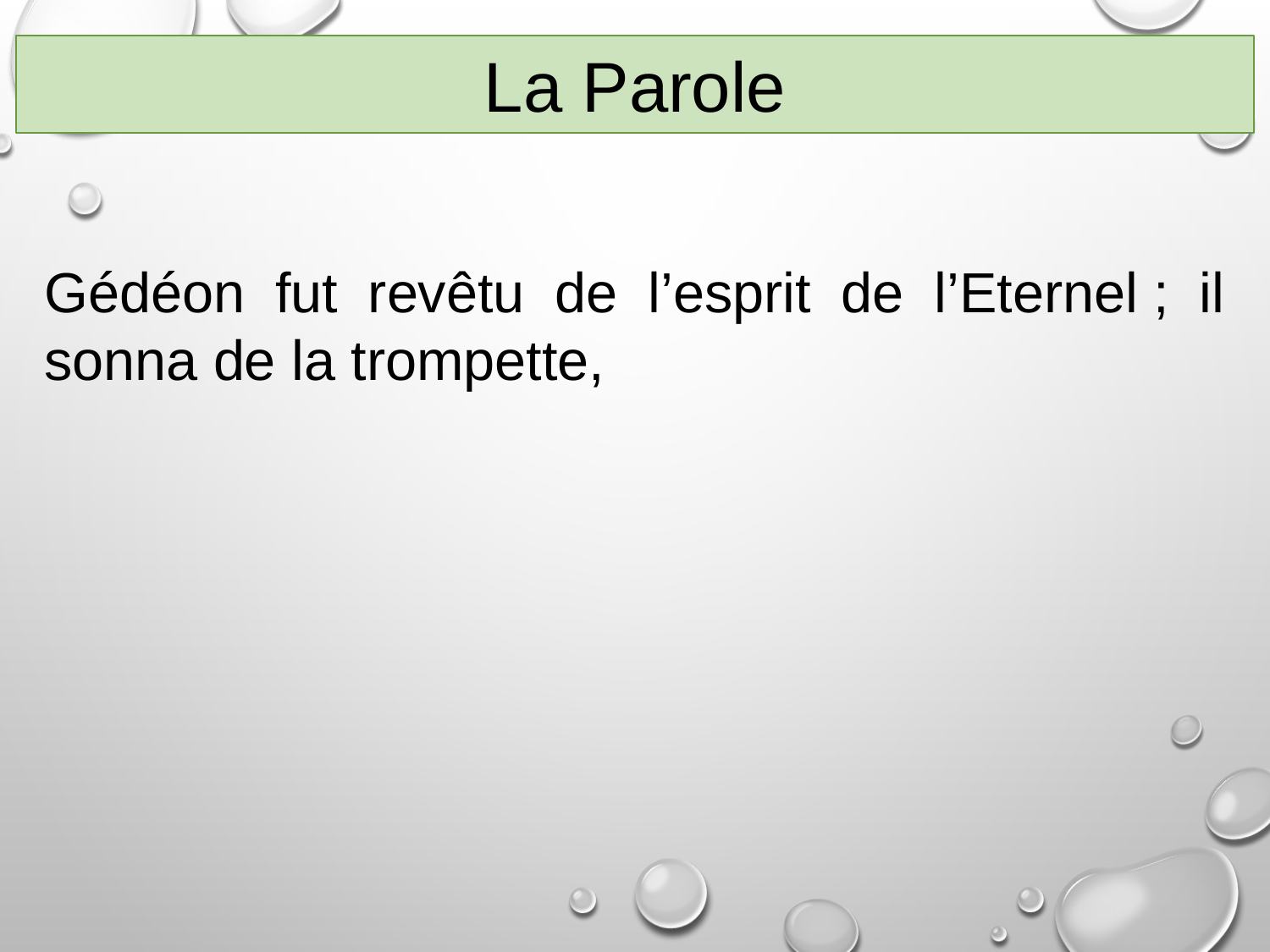

La Parole
Gédéon fut revêtu de l’esprit de l’Eternel ; il sonna de la trompette,